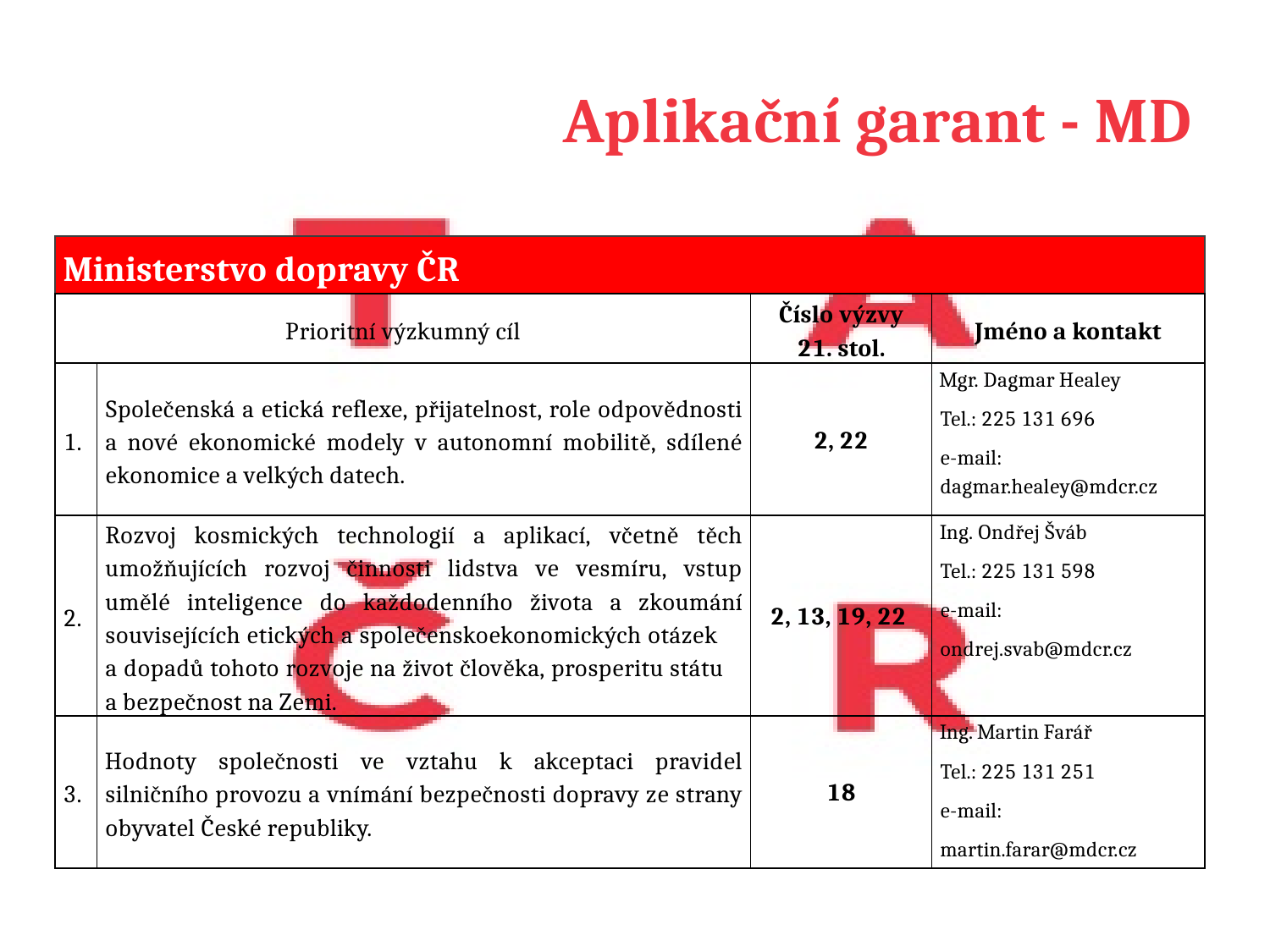

# Aplikační garant - MD
| Ministerstvo dopravy ČR |  |  |  |
| --- | --- | --- | --- |
| Prioritní výzkumný cíl |  | Číslo výzvy 21. stol. | Jméno a kontakt |
| 1. | Společenská a etická reflexe, přijatelnost, role odpovědnosti a nové ekonomické modely v autonomní mobilitě, sdílené ekonomice a velkých datech. | 2, 22 | Mgr. Dagmar Healey Tel.: 225 131 696 e-mail: dagmar.healey@mdcr.cz |
| 2. | Rozvoj kosmických technologií a aplikací, včetně těch umožňujících rozvoj činnosti lidstva ve vesmíru, vstup umělé inteligence do každodenního života a zkoumání souvisejících etických a společenskoekonomických otázek a dopadů tohoto rozvoje na život člověka, prosperitu státu a bezpečnost na Zemi. | 2, 13, 19, 22 | Ing. Ondřej Šváb Tel.: 225 131 598 e-mail: ondrej.svab@mdcr.cz |
| 3. | Hodnoty společnosti ve vztahu k akceptaci pravidel silničního provozu a vnímání bezpečnosti dopravy ze strany obyvatel České republiky. | 18 | Ing. Martin Farář Tel.: 225 131 251 e-mail: martin.farar@mdcr.cz |